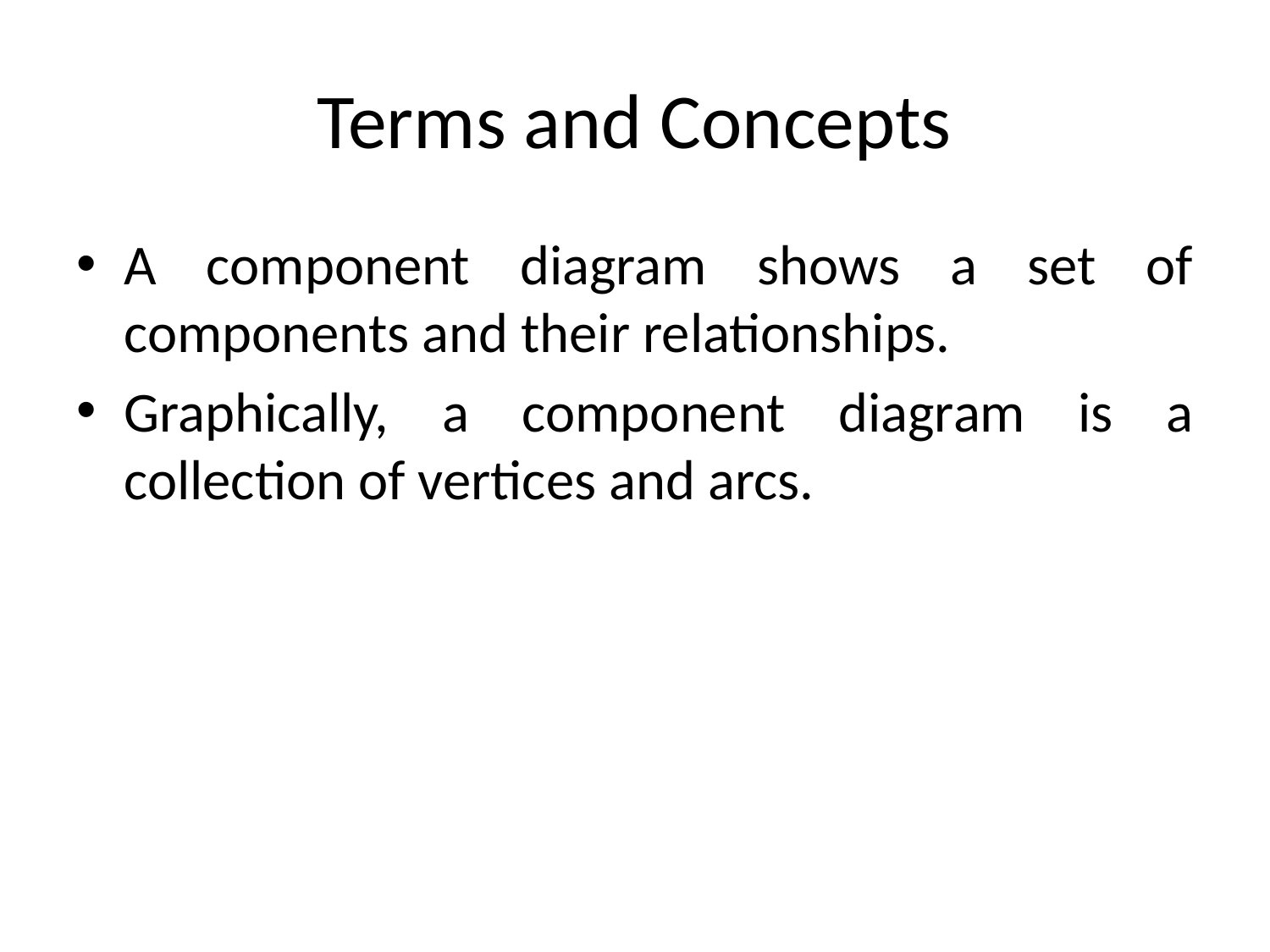

# Terms and Concepts
A component diagram shows a set of components and their relationships.
Graphically, a component diagram is a collection of vertices and arcs.